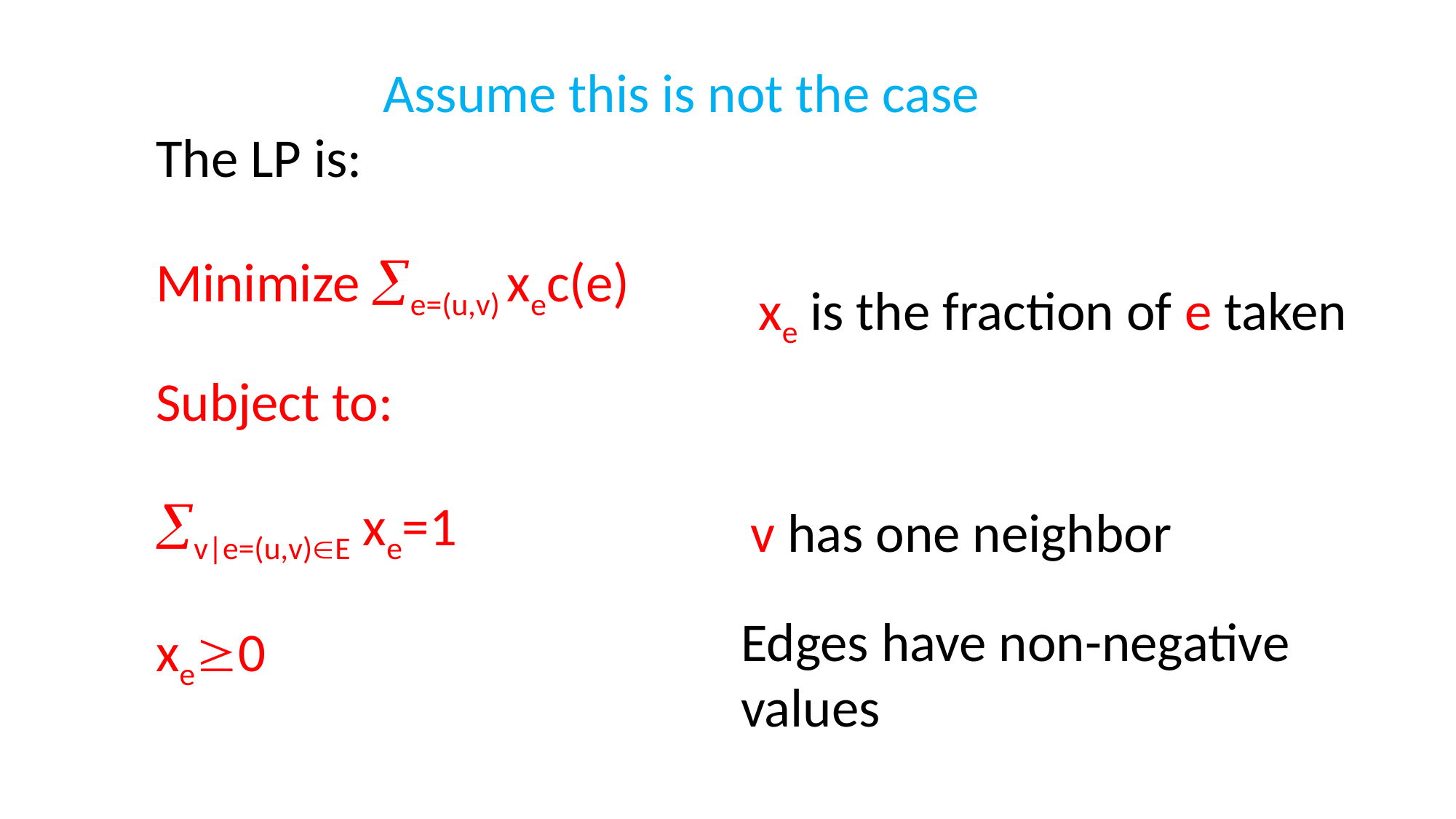

Assume this is not the case
xe is the fraction of e taken
v has one neighbor
Edges have non-negative values
# The LP is: Minimize ∑e=(u,v) xec(e) Subject to: ∑v|e=(u,v)∈E xe=1 xe≥0